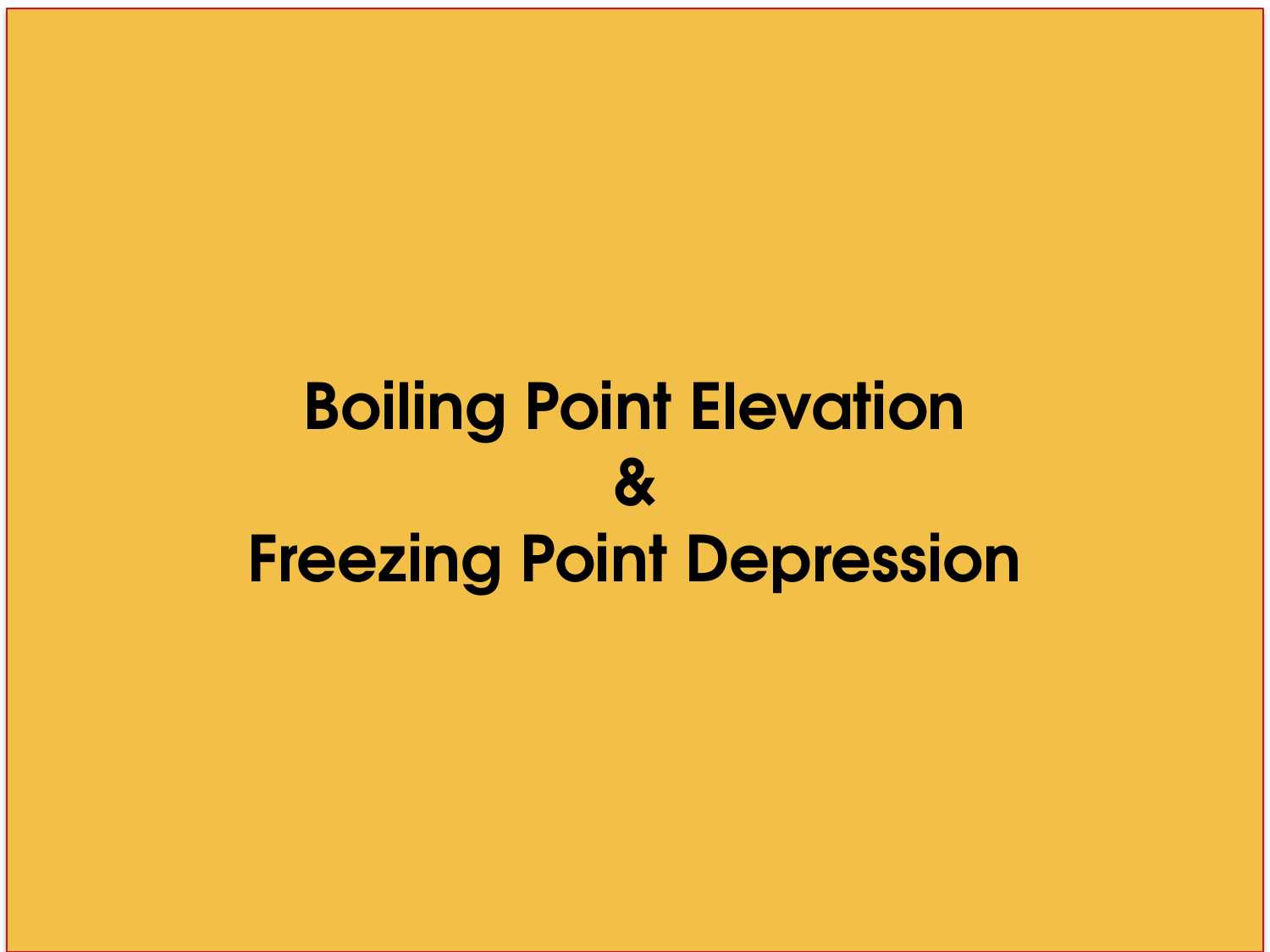

Boiling Point Elevation
&
Freezing Point Depression